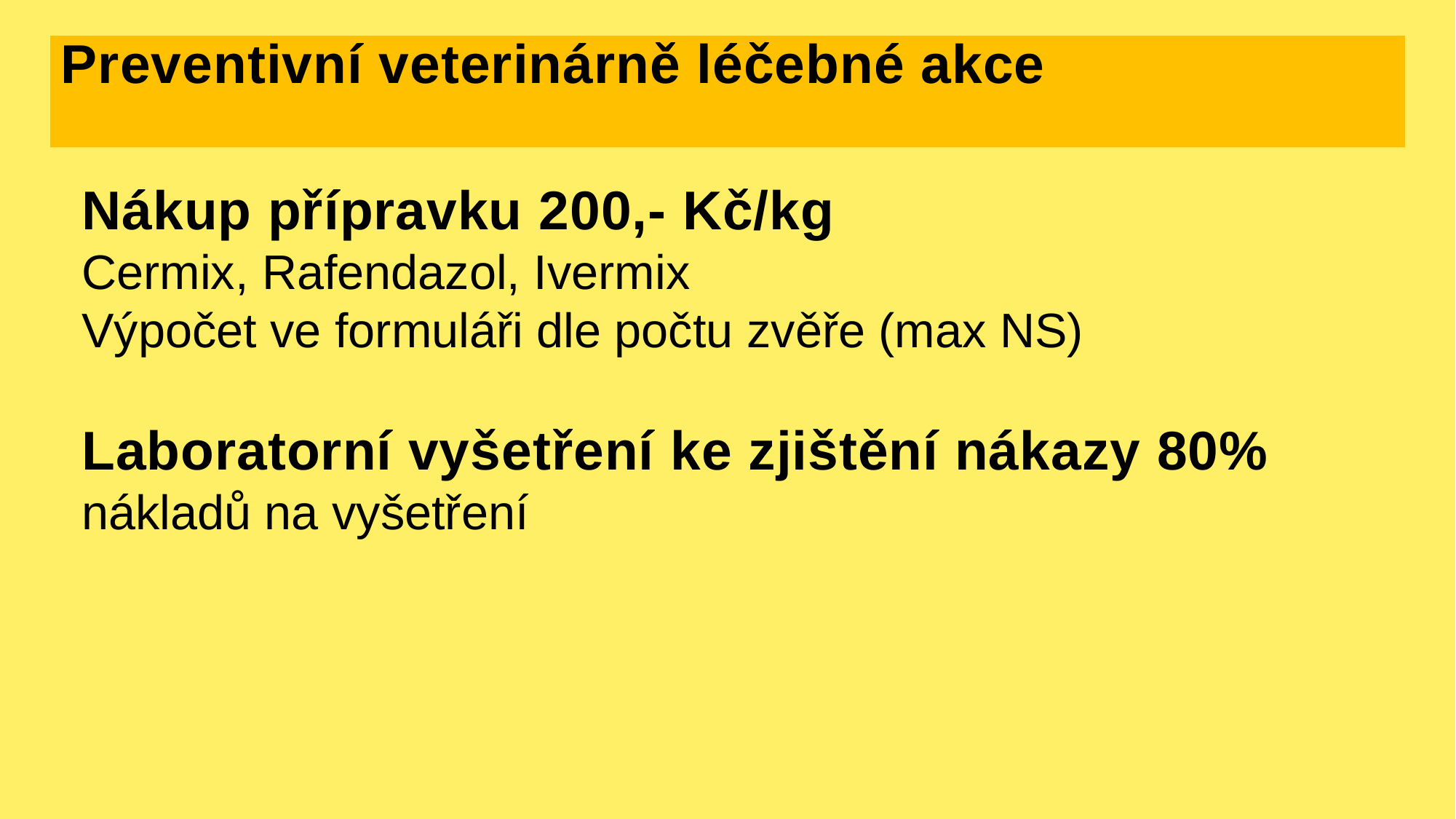

# Preventivní veterinárně léčebné akce
Nákup přípravku 200,- Kč/kg
Cermix, Rafendazol, Ivermix
Výpočet ve formuláři dle počtu zvěře (max NS)

Laboratorní vyšetření ke zjištění nákazy 80% nákladů na vyšetření